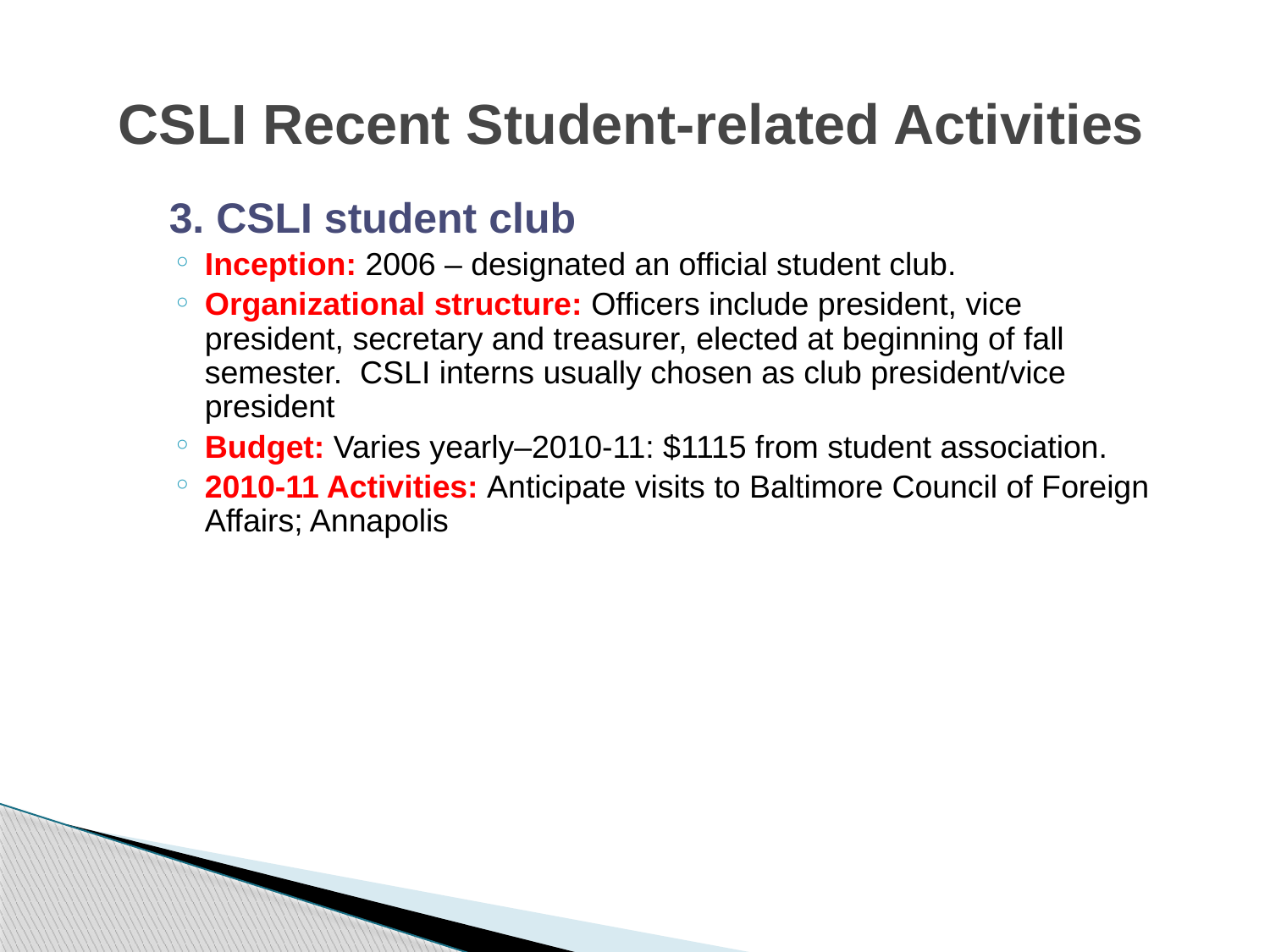

CSLI Recent Student-related Activities
	3. CSLI student club
Inception: 2006 – designated an official student club.
Organizational structure: Officers include president, vice president, secretary and treasurer, elected at beginning of fall semester.  CSLI interns usually chosen as club president/vice president
Budget: Varies yearly–2010-11: $1115 from student association.
2010-11 Activities: Anticipate visits to Baltimore Council of Foreign Affairs; Annapolis